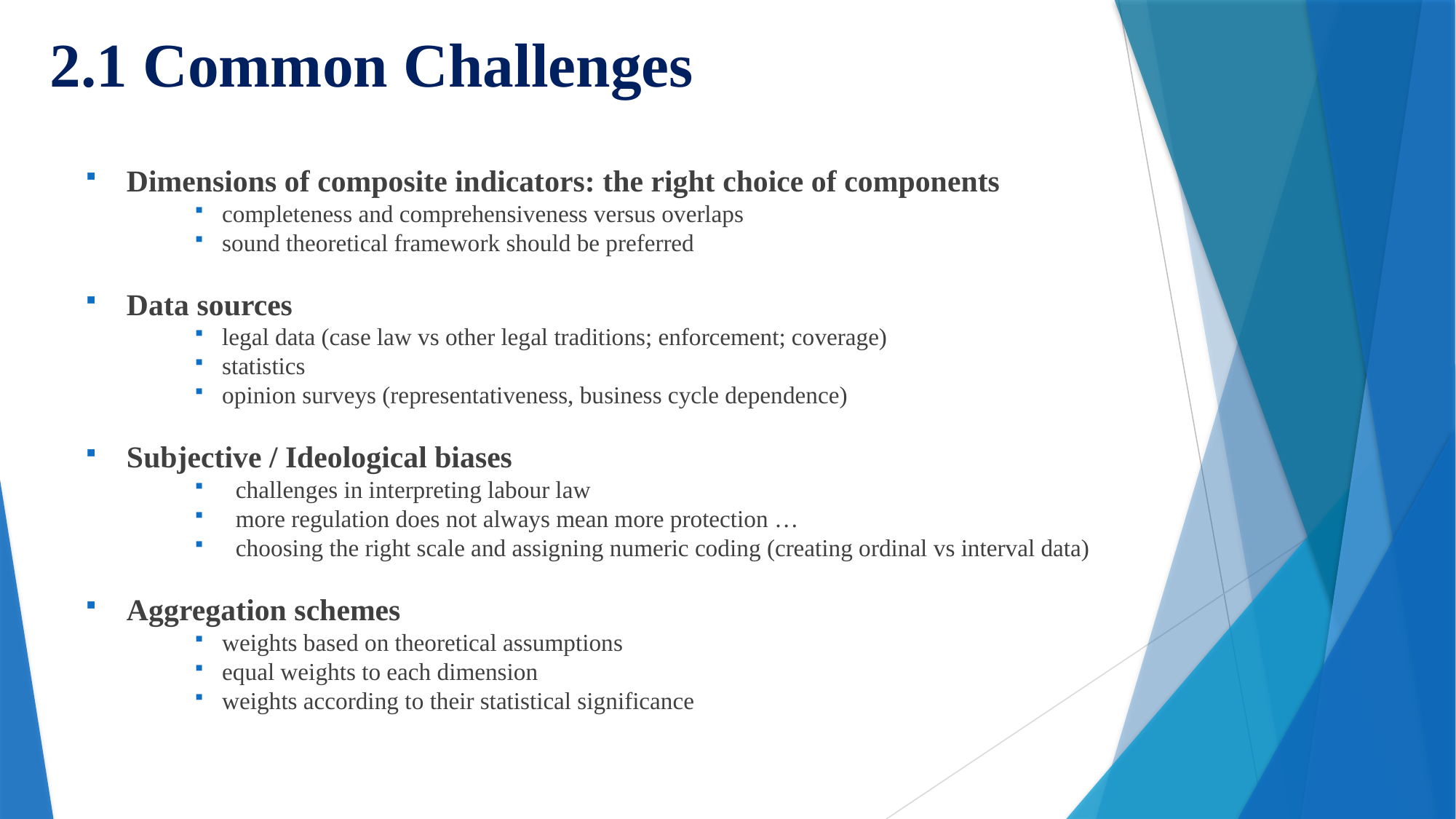

# 2.1 Common Challenges
Dimensions of composite indicators: the right choice of components
completeness and comprehensiveness versus overlaps
sound theoretical framework should be preferred

Data sources
legal data (case law vs other legal traditions; enforcement; coverage)
statistics
opinion surveys (representativeness, business cycle dependence)

Subjective / Ideological biases
challenges in interpreting labour law
more regulation does not always mean more protection …
choosing the right scale and assigning numeric coding (creating ordinal vs interval data)

Aggregation schemes
weights based on theoretical assumptions
equal weights to each dimension
weights according to their statistical significance